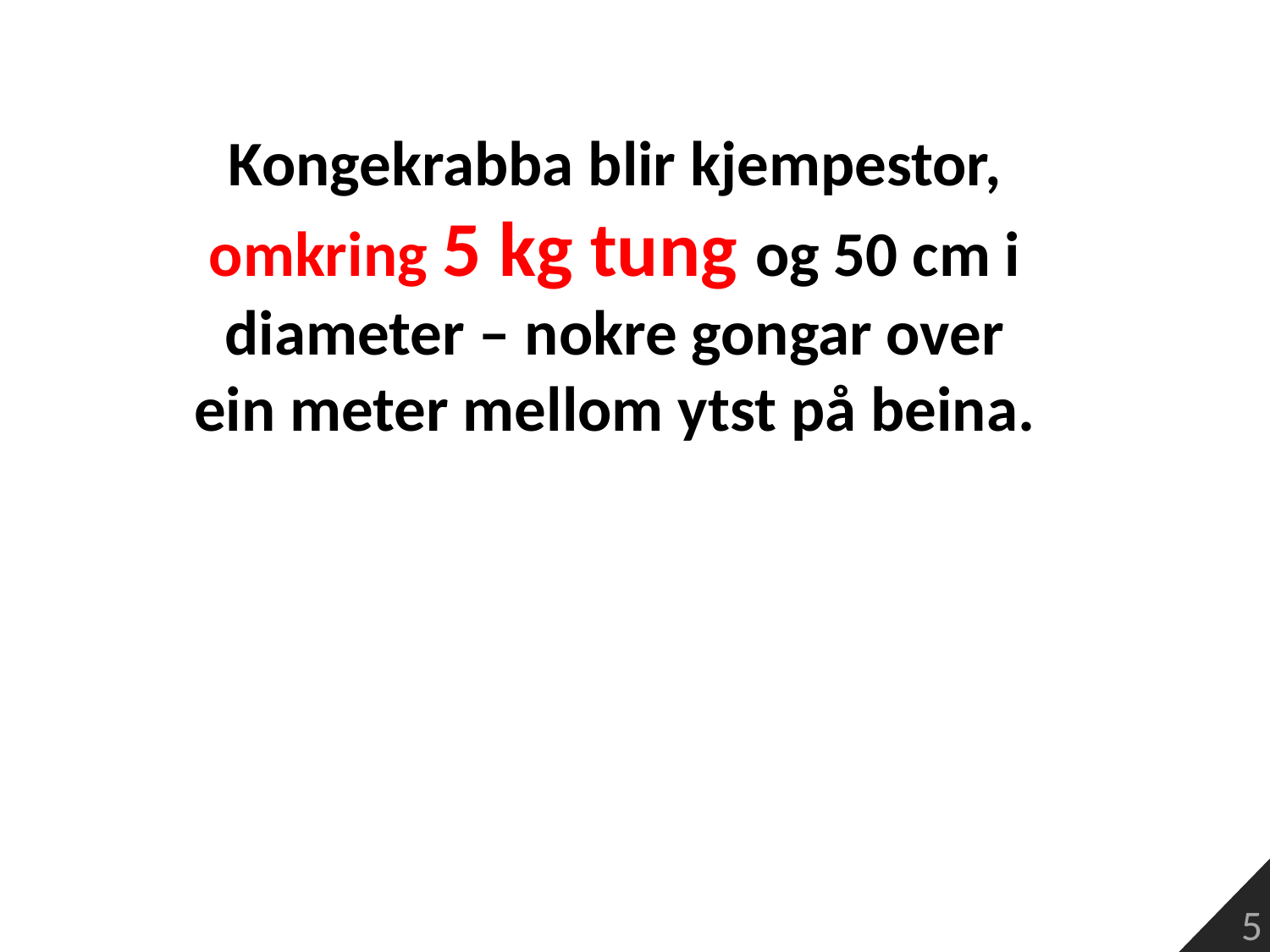

Kongekrabba blir kjempestor, omkring 5 kg tung og 50 cm i diameter – nokre gongar over ein meter mellom ytst på beina.